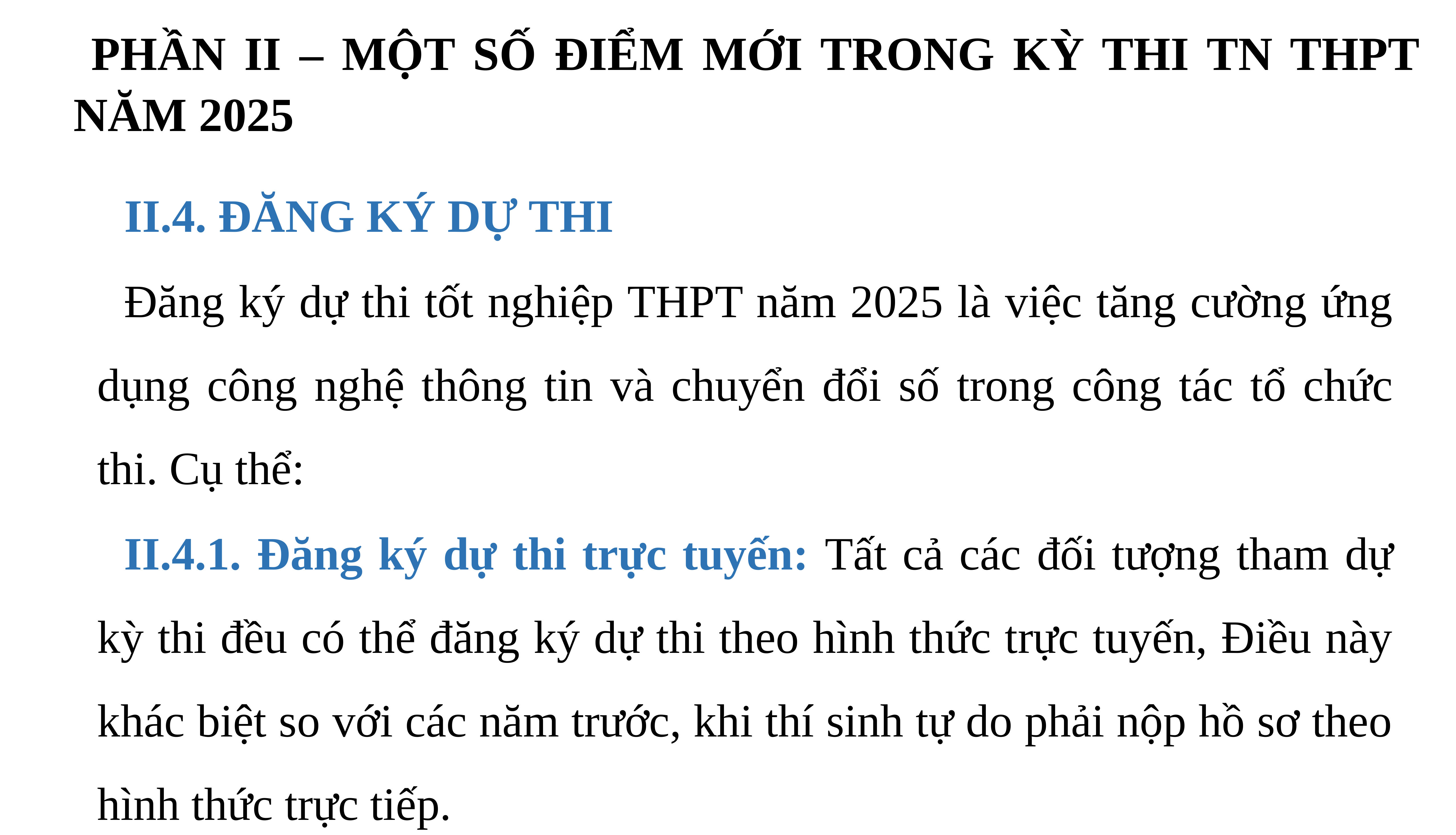

PHẦN II – MỘT SỐ ĐIỂM MỚI TRONG KỲ THI TN THPT NĂM 2025
II.4. ĐĂNG KÝ DỰ THI
Đăng ký dự thi tốt nghiệp THPT năm 2025 là việc tăng cường ứng dụng công nghệ thông tin và chuyển đổi số trong công tác tổ chức thi. Cụ thể:
II.4.1. Đăng ký dự thi trực tuyến: Tất cả các đối tượng tham dự kỳ thi đều có thể đăng ký dự thi theo hình thức trực tuyến, Điều này khác biệt so với các năm trước, khi thí sinh tự do phải nộp hồ sơ theo hình thức trực tiếp.